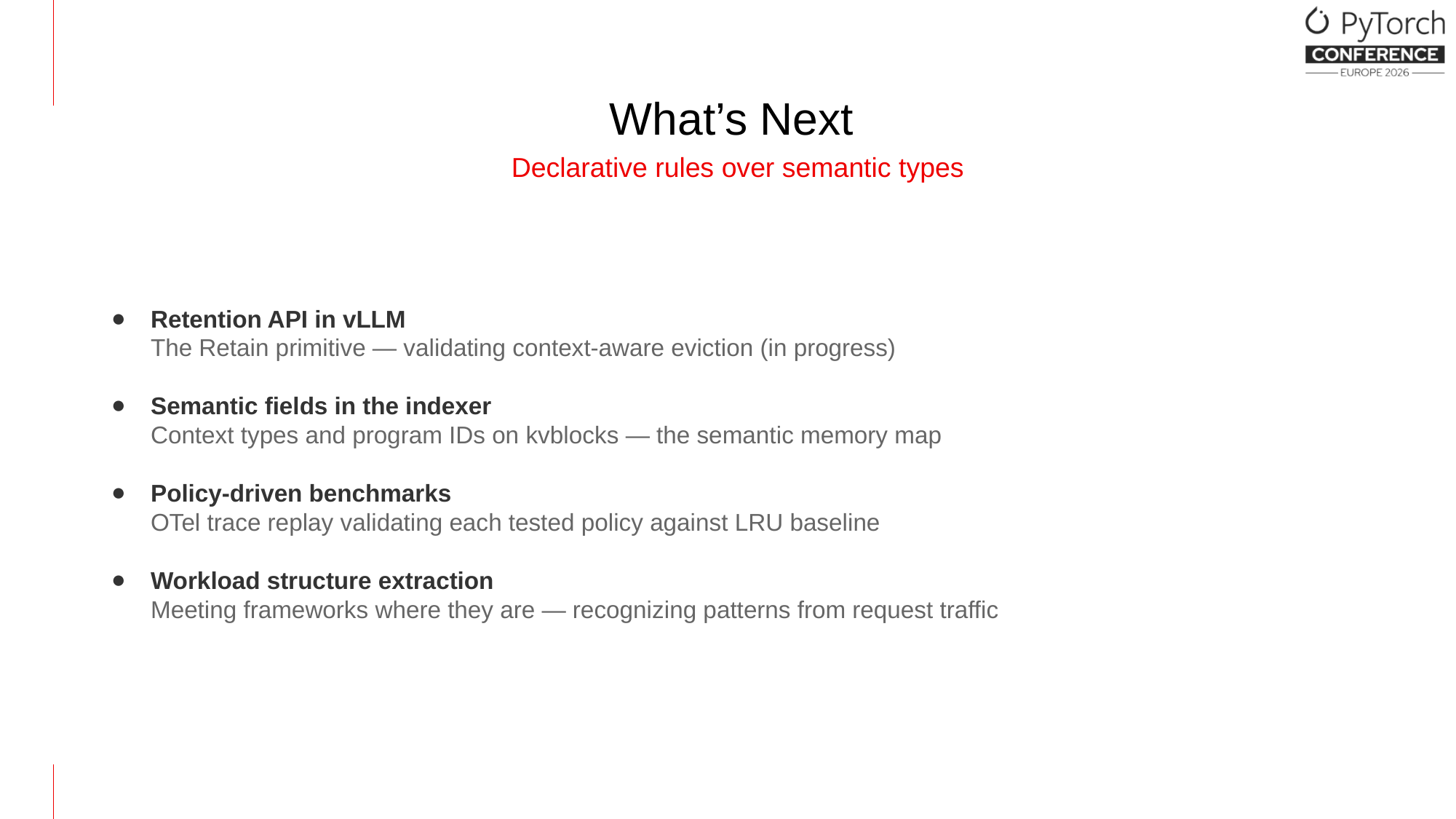

What’s Next
Declarative rules over semantic types
Retention API in vLLM
The Retain primitive — validating context-aware eviction (in progress)
Semantic fields in the indexer
Context types and program IDs on kvblocks — the semantic memory map
Policy-driven benchmarks
OTel trace replay validating each tested policy against LRU baseline
Workload structure extraction
Meeting frameworks where they are — recognizing patterns from request traffic